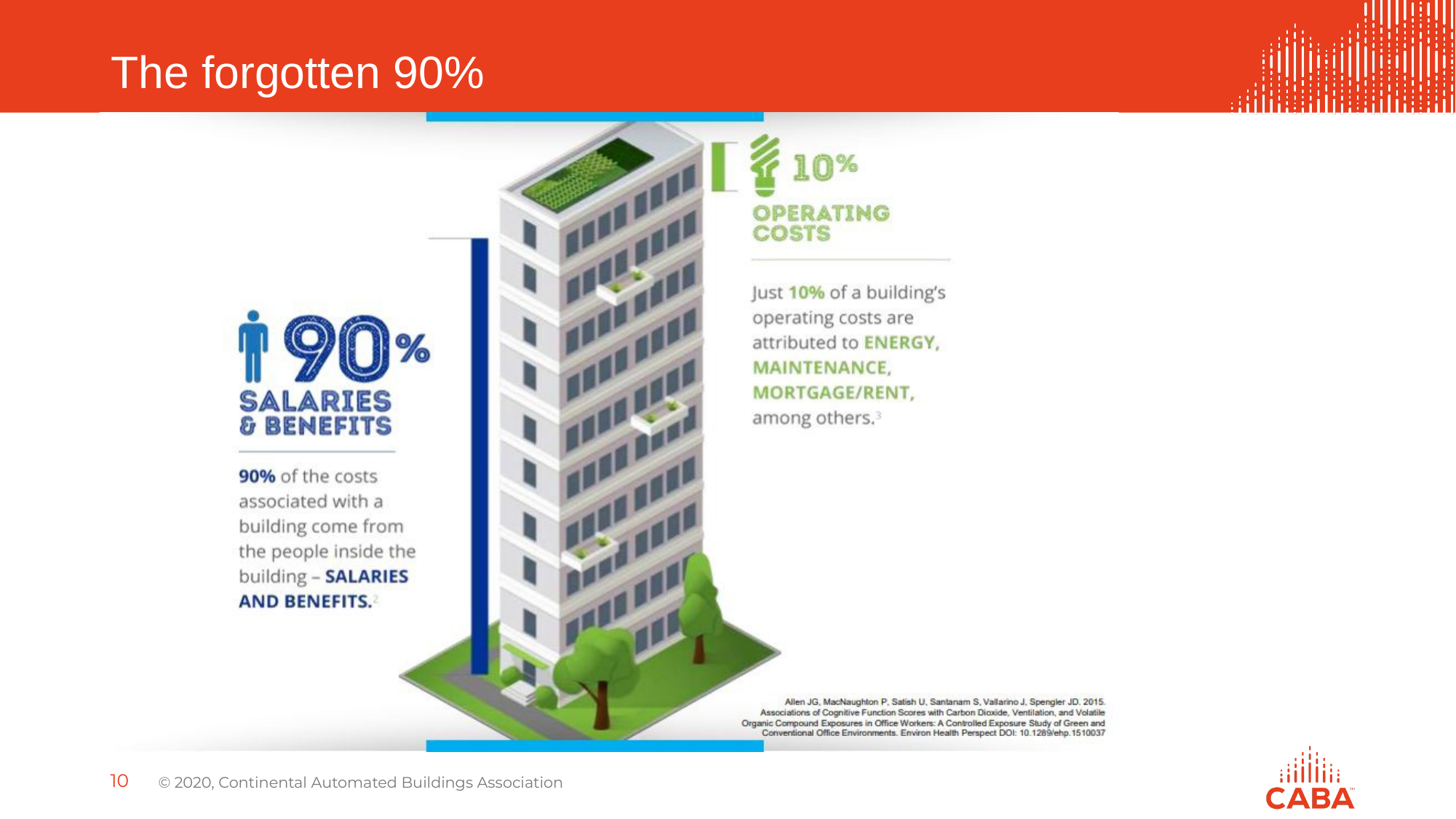

# The forgotten 90%

10
© 2020, Continental Automated Buildings Association